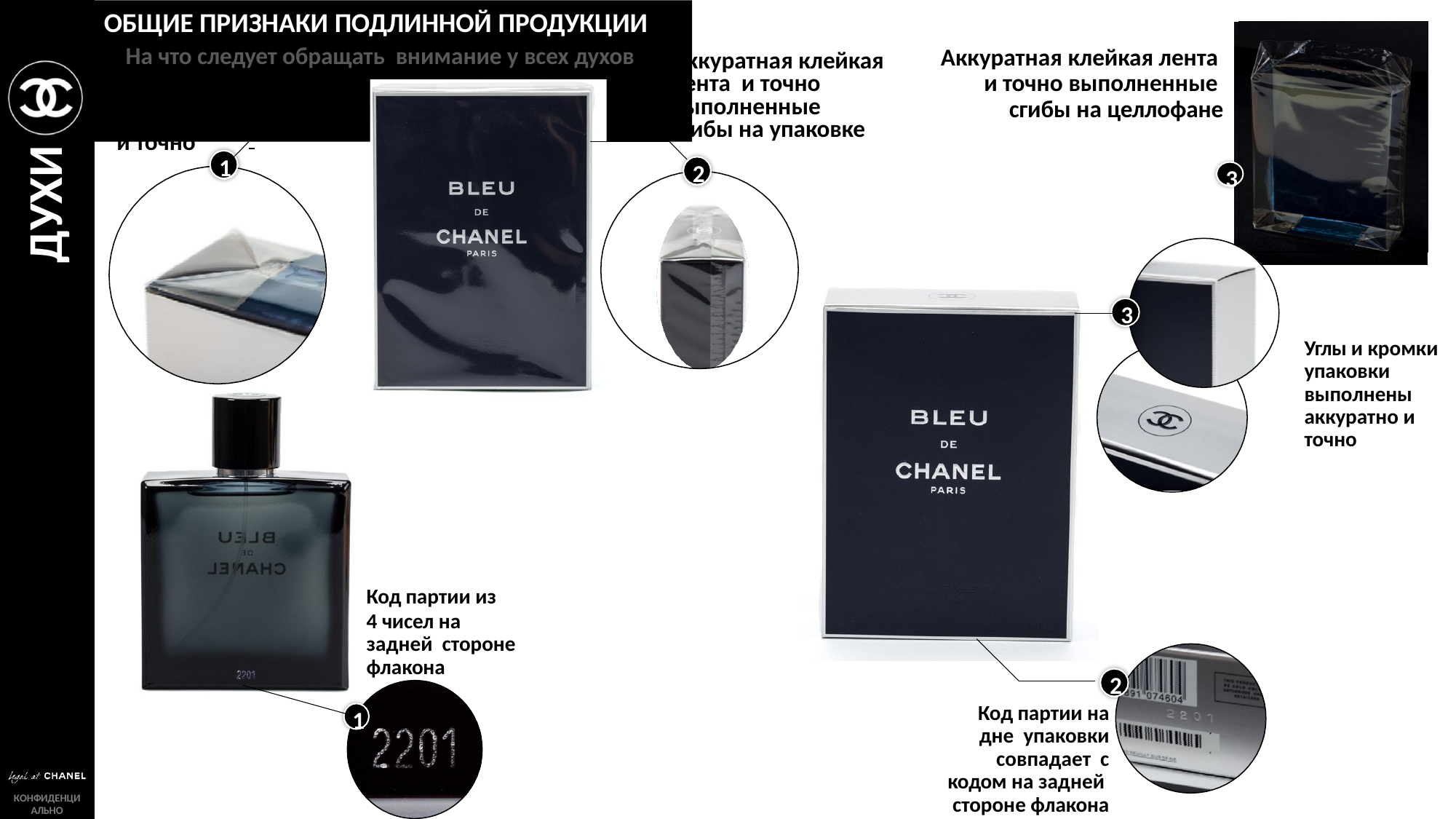

# ОБЩИЕ ПРИЗНАКИ ПОДЛИННОЙ ПРОДУКЦИИ

3

На что следует обращать  внимание у всех духов
Аккуратная клейкая лента  и точно выполненные  сгибы на целлофане
Аккуратная клейкая лента  и точно выполненные
сгибы на упаковке

1

2

Углы и  сгибы  упаковки выполнены  аккуратно и точно
ДУХИ

3

2

Код партии на дне  упаковки совпадает  с кодом на задней  стороне флакона
Углы и кромки  упаковки  выполнены  аккуратно и  точно

1

Код партии из
4 чисел на задней  стороне флакона

КОНФИДЕНЦИ
АЛЬНО